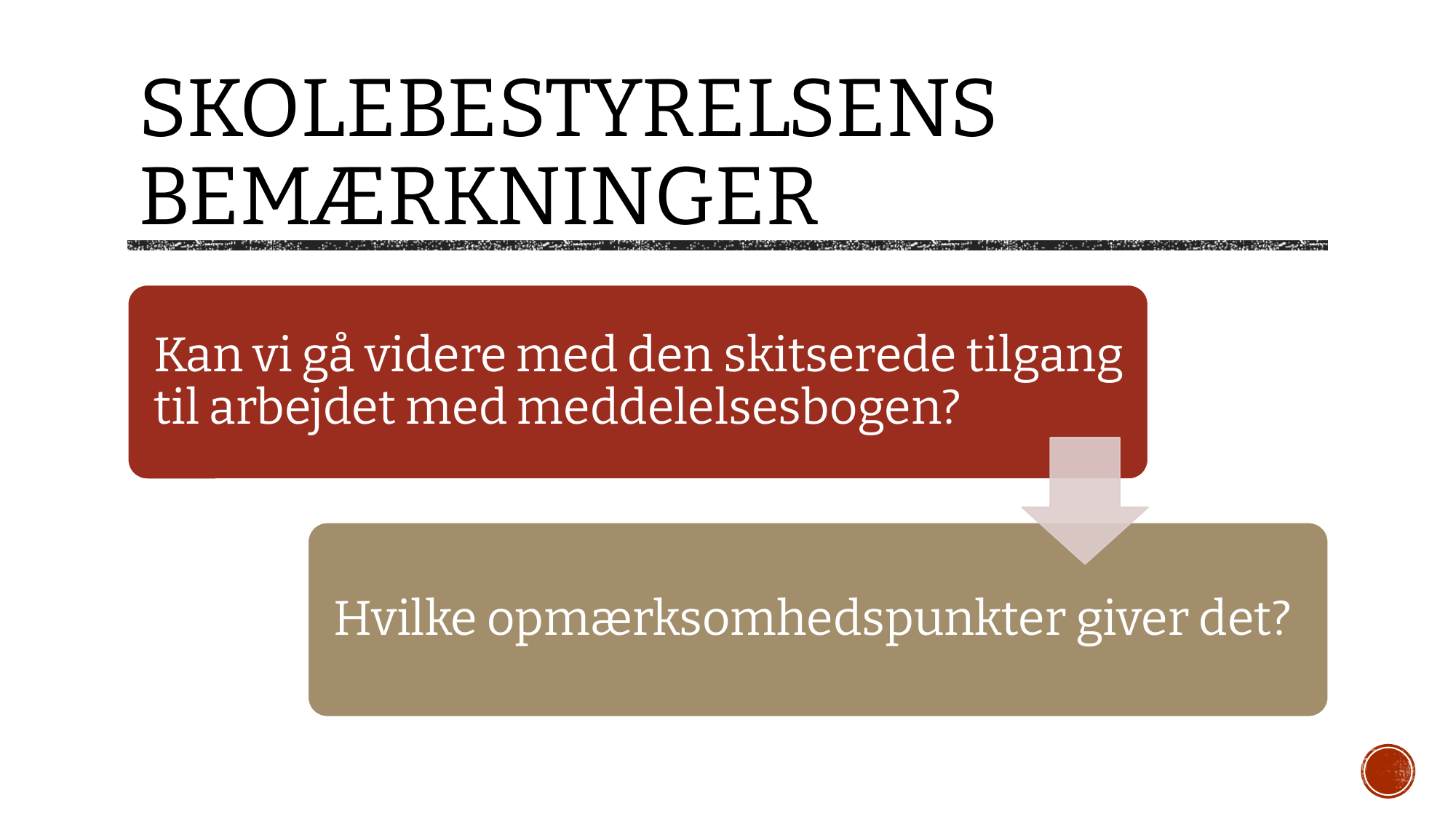

# Skolebestyrelsens bemærkninger

Kan vi gå videre med den skitserede tilgang til arbejdet med meddelelsesbogen?
Hvilke opmærksomhedspunkter giver det?